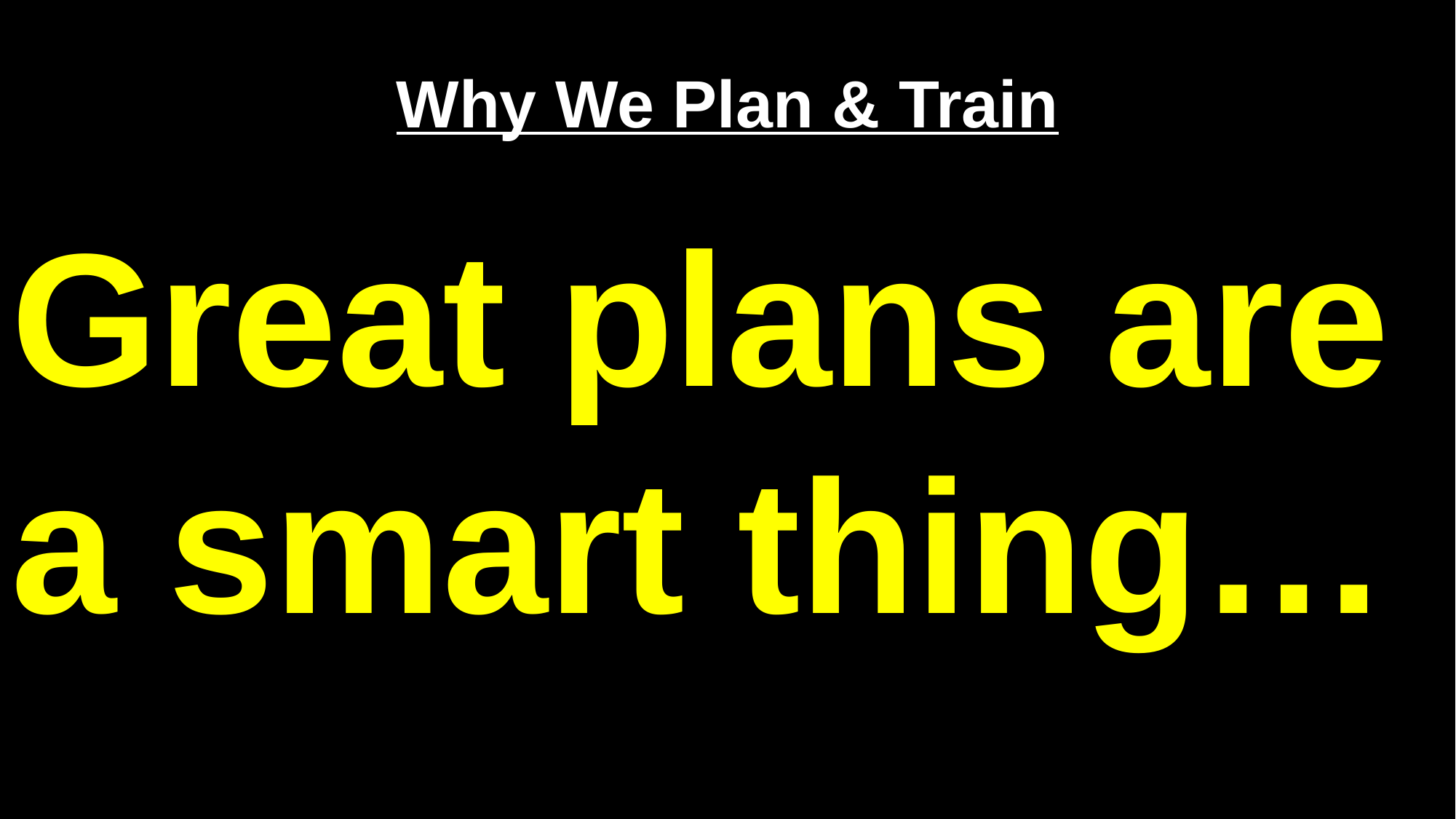

# Why We Plan & Train
Great plans are a smart thing…